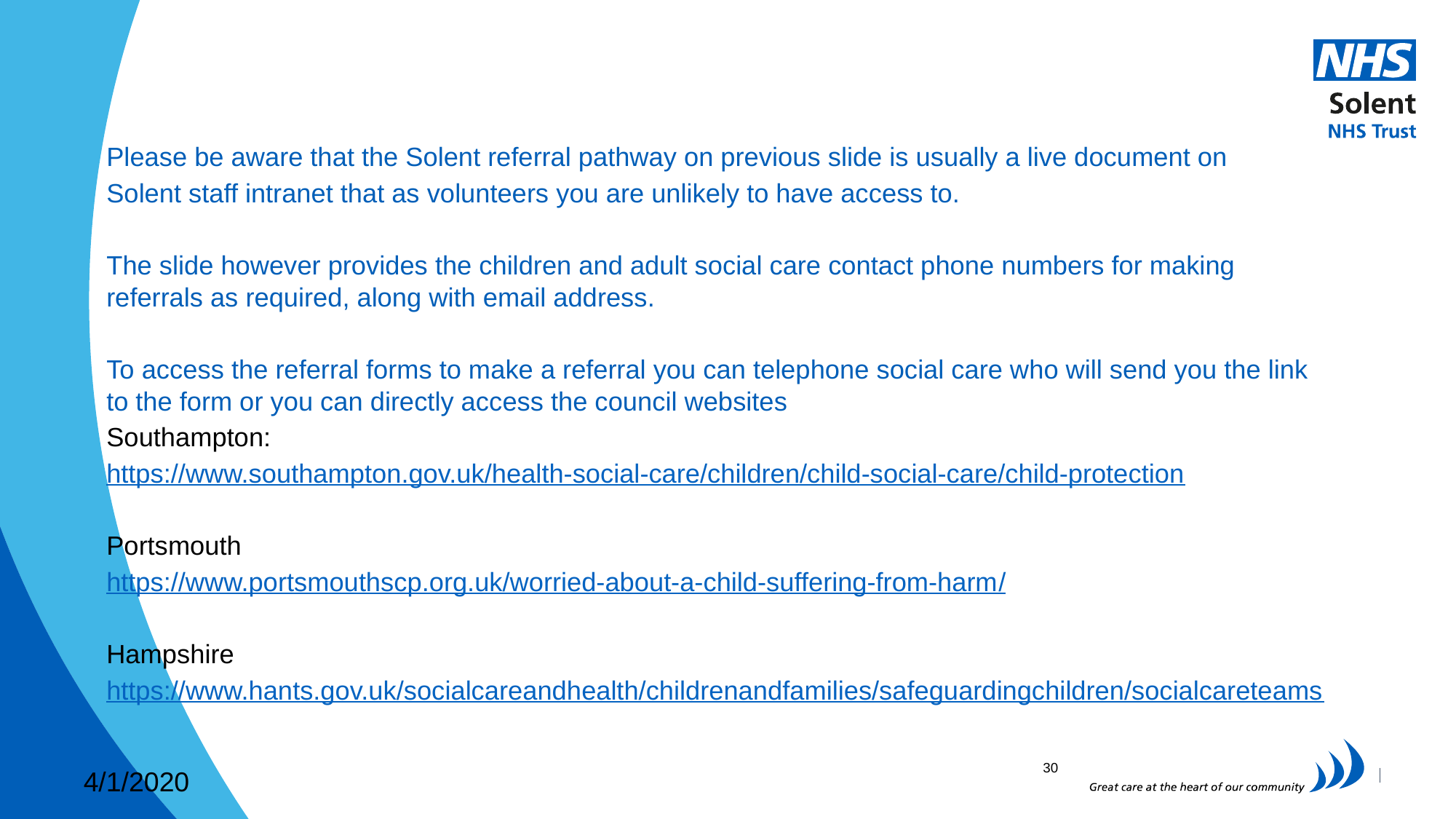

# Please be aware that the Solent referral pathway on previous slide is usually a live document on
Solent staff intranet that as volunteers you are unlikely to have access to.

The slide however provides the children and adult social care contact phone numbers for making referrals as required, along with email address.

To access the referral forms to make a referral you can telephone social care who will send you the link to the form or you can directly access the council websites
Southampton:
https://www.southampton.gov.uk/health-social-care/children/child-social-care/child-protection

Portsmouth
https://www.portsmouthscp.org.uk/worried-about-a-child-suffering-from-harm/

Hampshire
https://www.hants.gov.uk/socialcareandhealth/childrenandfamilies/safeguardingchildren/socialcareteams

4/1/2020
30